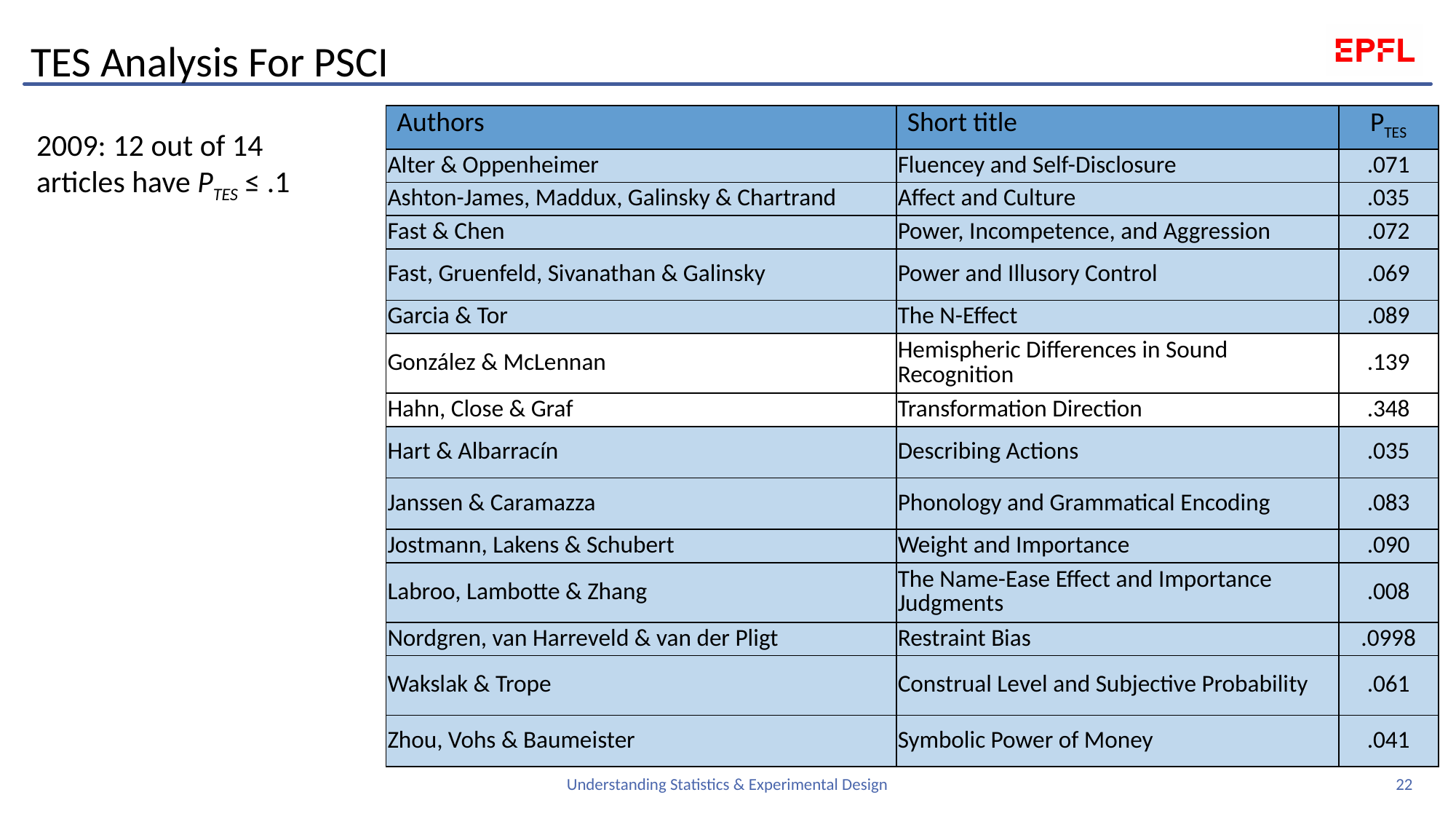

# TES Analysis For PSCI
| Authors | Short title | PTES |
| --- | --- | --- |
| Alter & Oppenheimer | Fluencey and Self-Disclosure | .071 |
| Ashton-James, Maddux, Galinsky & Chartrand | Affect and Culture | .035 |
| Fast & Chen | Power, Incompetence, and Aggression | .072 |
| Fast, Gruenfeld, Sivanathan & Galinsky | Power and Illusory Control | .069 |
| Garcia & Tor | The N-Effect | .089 |
| González & McLennan | Hemispheric Differences in Sound Recognition | .139 |
| Hahn, Close & Graf | Transformation Direction | .348 |
| Hart & Albarracín | Describing Actions | .035 |
| Janssen & Caramazza | Phonology and Grammatical Encoding | .083 |
| Jostmann, Lakens & Schubert | Weight and Importance | .090 |
| Labroo, Lambotte & Zhang | The Name-Ease Effect and Importance Judgments | .008 |
| Nordgren, van Harreveld & van der Pligt | Restraint Bias | .0998 |
| Wakslak & Trope | Construal Level and Subjective Probability | .061 |
| Zhou, Vohs & Baumeister | Symbolic Power of Money | .041 |
2009: 12 out of 14 articles have PTES ≤ .1
22